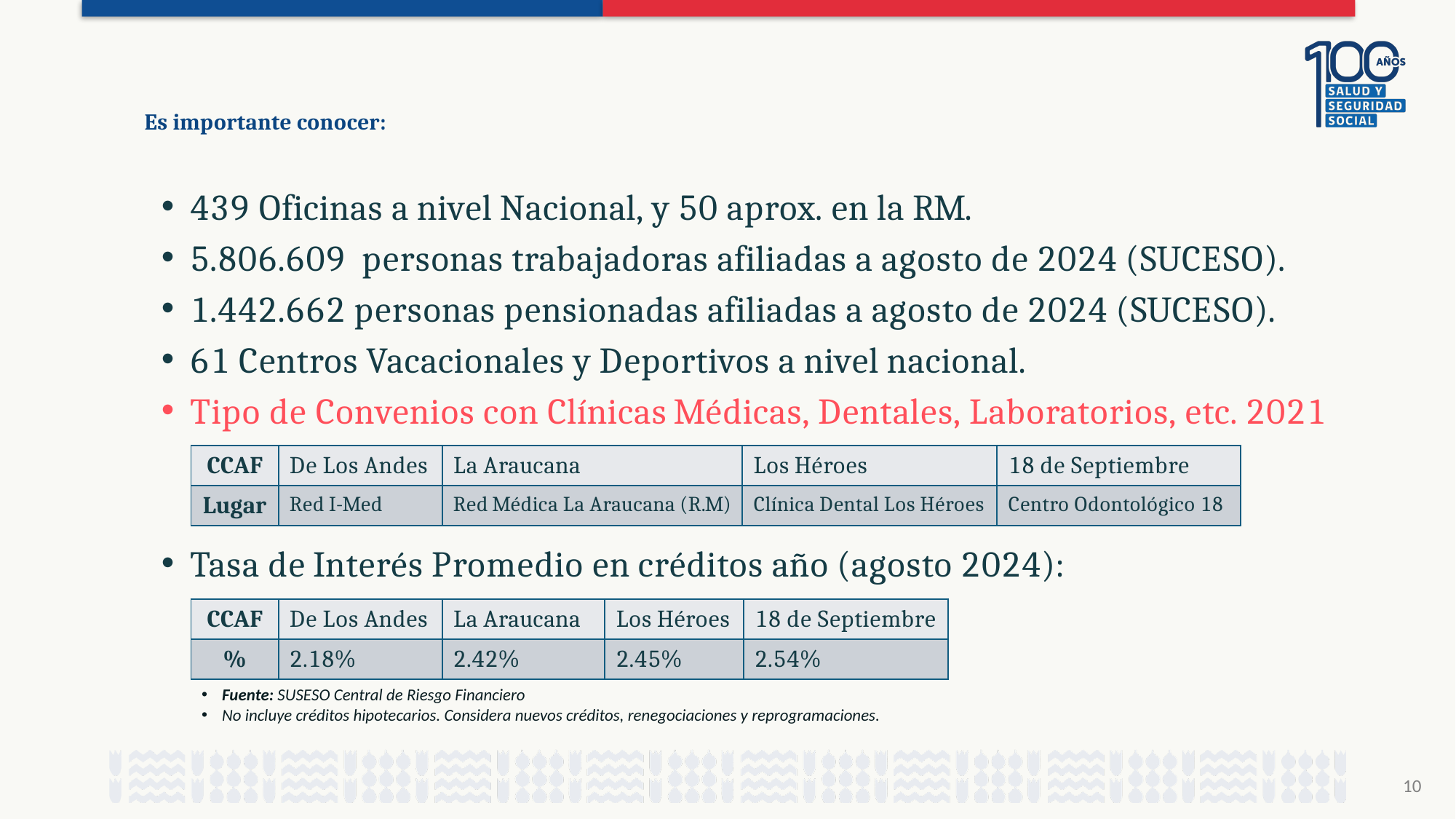

# Es importante conocer:
439 Oficinas a nivel Nacional, y 50 aprox. en la RM.
5.806.609  personas trabajadoras afiliadas a agosto de 2024 (SUCESO).
1.442.662 personas pensionadas afiliadas a agosto de 2024 (SUCESO).
61 Centros Vacacionales y Deportivos a nivel nacional.
Tipo de Convenios con Clínicas Médicas, Dentales, Laboratorios, etc. 2021

Tasa de Interés Promedio en créditos año (agosto 2024):

| CCAF | De Los Andes | La Araucana | Los Héroes | 18 de Septiembre |
| --- | --- | --- | --- | --- |
| Lugar | Red I-Med | Red Médica La Araucana (R.M) | Clínica Dental Los Héroes | Centro Odontológico 18 |
| CCAF | De Los Andes | La Araucana | Los Héroes | 18 de Septiembre |
| --- | --- | --- | --- | --- |
| % | 2.18% | 2.42% | 2.45% | 2.54% |
Fuente: SUSESO Central de Riesgo Financiero
No incluye créditos hipotecarios. Considera nuevos créditos, renegociaciones y reprogramaciones.
10